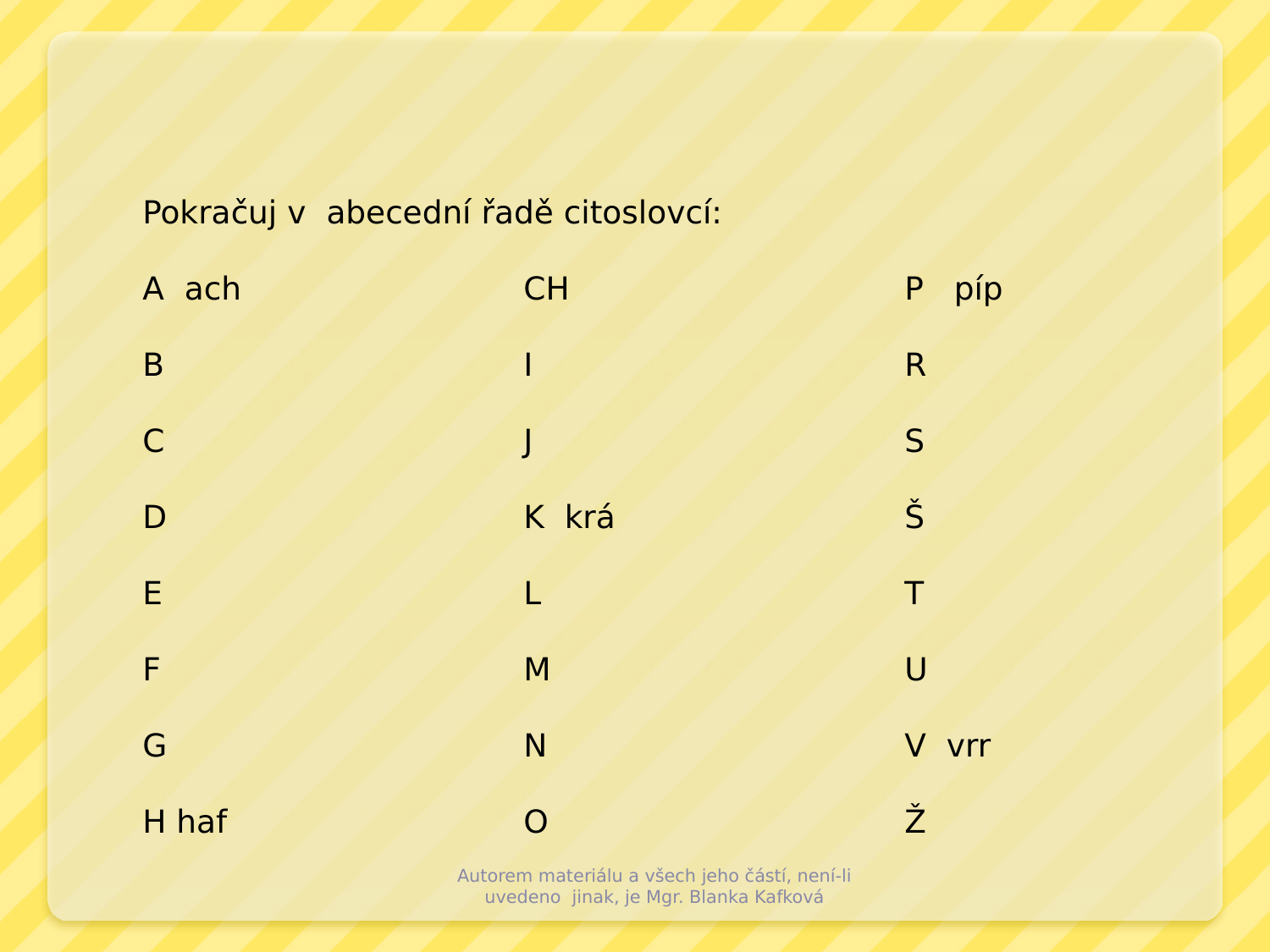

Pokračuj v  abecední řadě citoslovcí:

A  ach			CH			P   píp

B			I			R

C			J  			S

D			K  krá			Š

E			L			T

F			M			U

G			N			V  vrr

H haf			O			Ž
Autorem materiálu a všech jeho částí, není-li uvedeno  jinak, je Mgr. Blanka Kafková